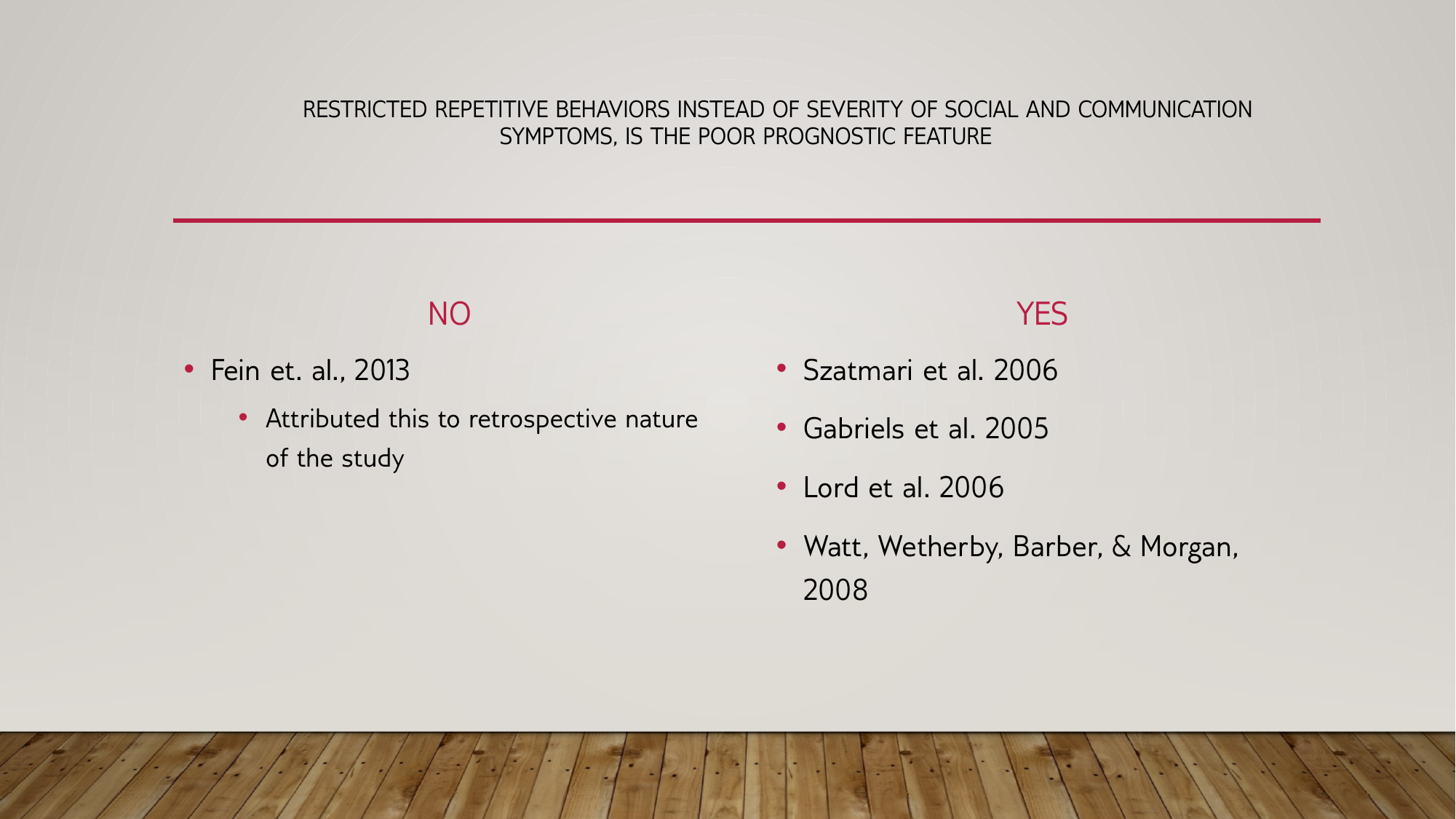

# Restricted repetitive behaviors instead of severity of social and communication symptoms, is the poor prognostic feature
NO
Yes
Szatmari et al. 2006
Gabriels et al. 2005
Lord et al. 2006
Watt, Wetherby, Barber, & Morgan, 2008

Fein et. al., 2013
Attributed this to retrospective nature of the study